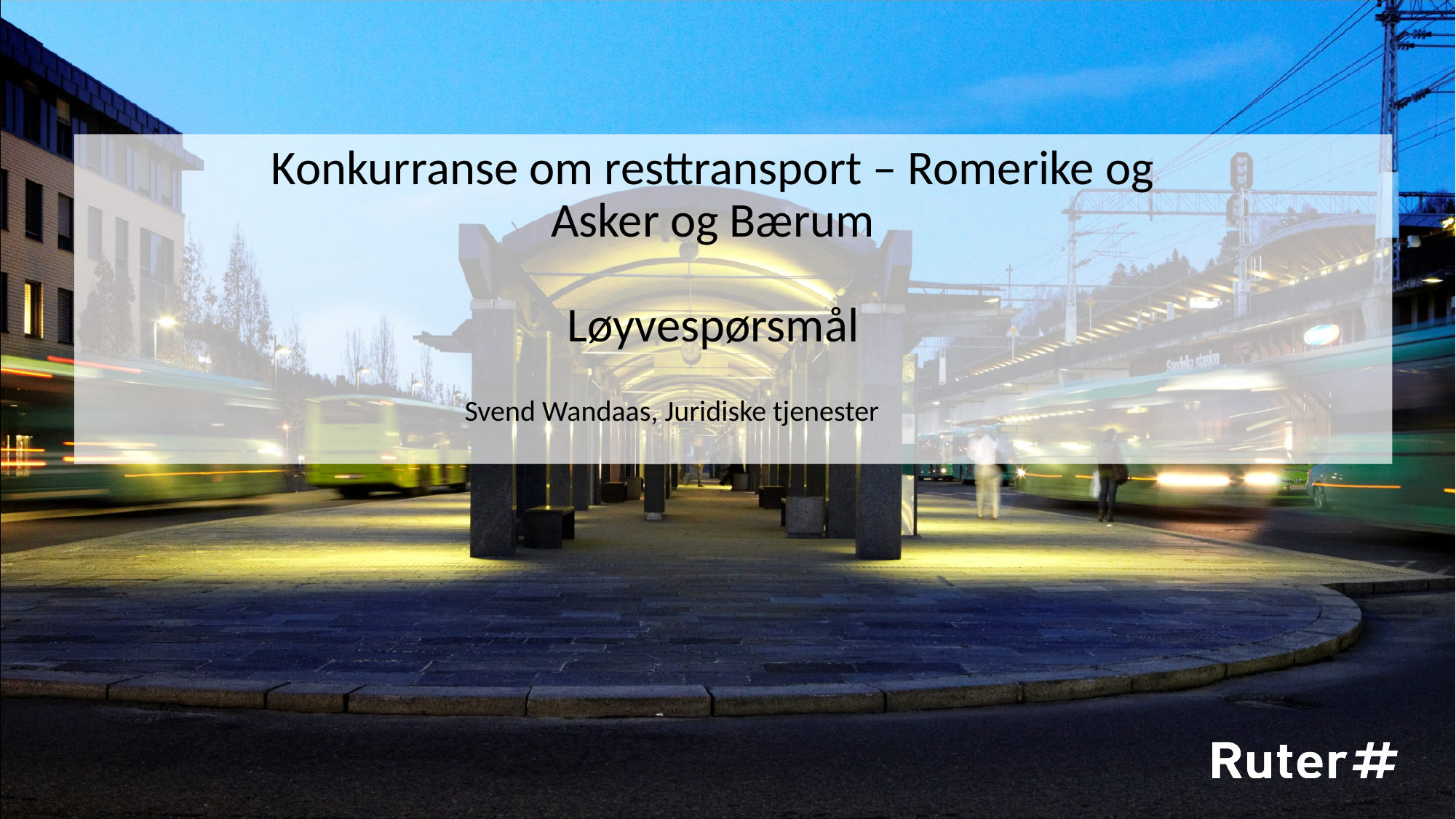

# Konkurranse om resttransport – Romerike og Asker og Bærum Løyvespørsmål

			Svend Wandaas, Juridiske tjenester